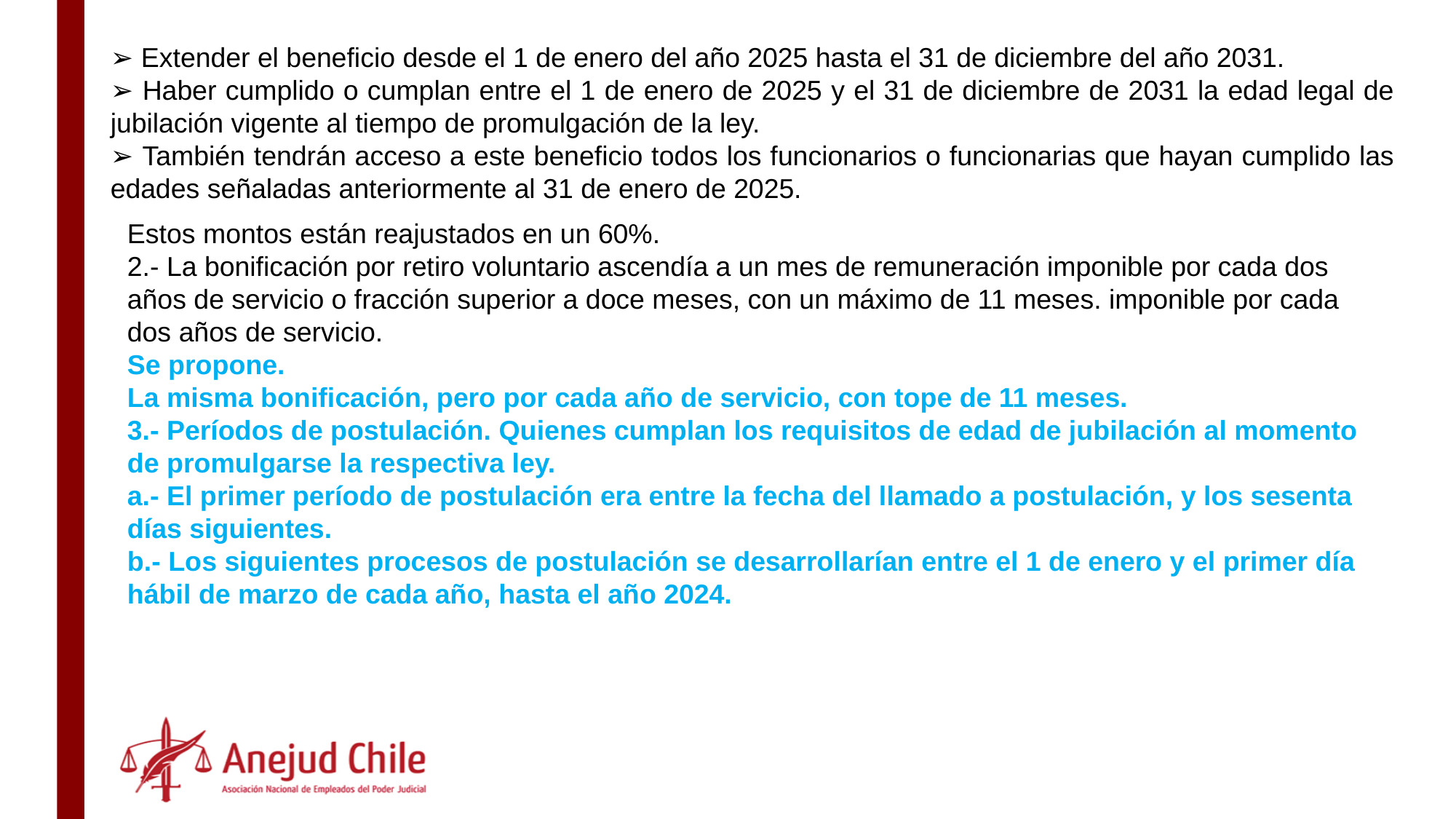

➢ Extender el beneficio desde el 1 de enero del año 2025 hasta el 31 de diciembre del año 2031.
➢ Haber cumplido o cumplan entre el 1 de enero de 2025 y el 31 de diciembre de 2031 la edad legal de jubilación vigente al tiempo de promulgación de la ley.
➢ También tendrán acceso a este beneficio todos los funcionarios o funcionarias que hayan cumplido las edades señaladas anteriormente al 31 de enero de 2025.
Estos montos están reajustados en un 60%.
2.- La bonificación por retiro voluntario ascendía a un mes de remuneración imponible por cada dos años de servicio o fracción superior a doce meses, con un máximo de 11 meses. imponible por cada dos años de servicio.
Se propone.
La misma bonificación, pero por cada año de servicio, con tope de 11 meses.
3.- Períodos de postulación. Quienes cumplan los requisitos de edad de jubilación al momento de promulgarse la respectiva ley.
a.- El primer período de postulación era entre la fecha del llamado a postulación, y los sesenta días siguientes.
b.- Los siguientes procesos de postulación se desarrollarían entre el 1 de enero y el primer día hábil de marzo de cada año, hasta el año 2024.